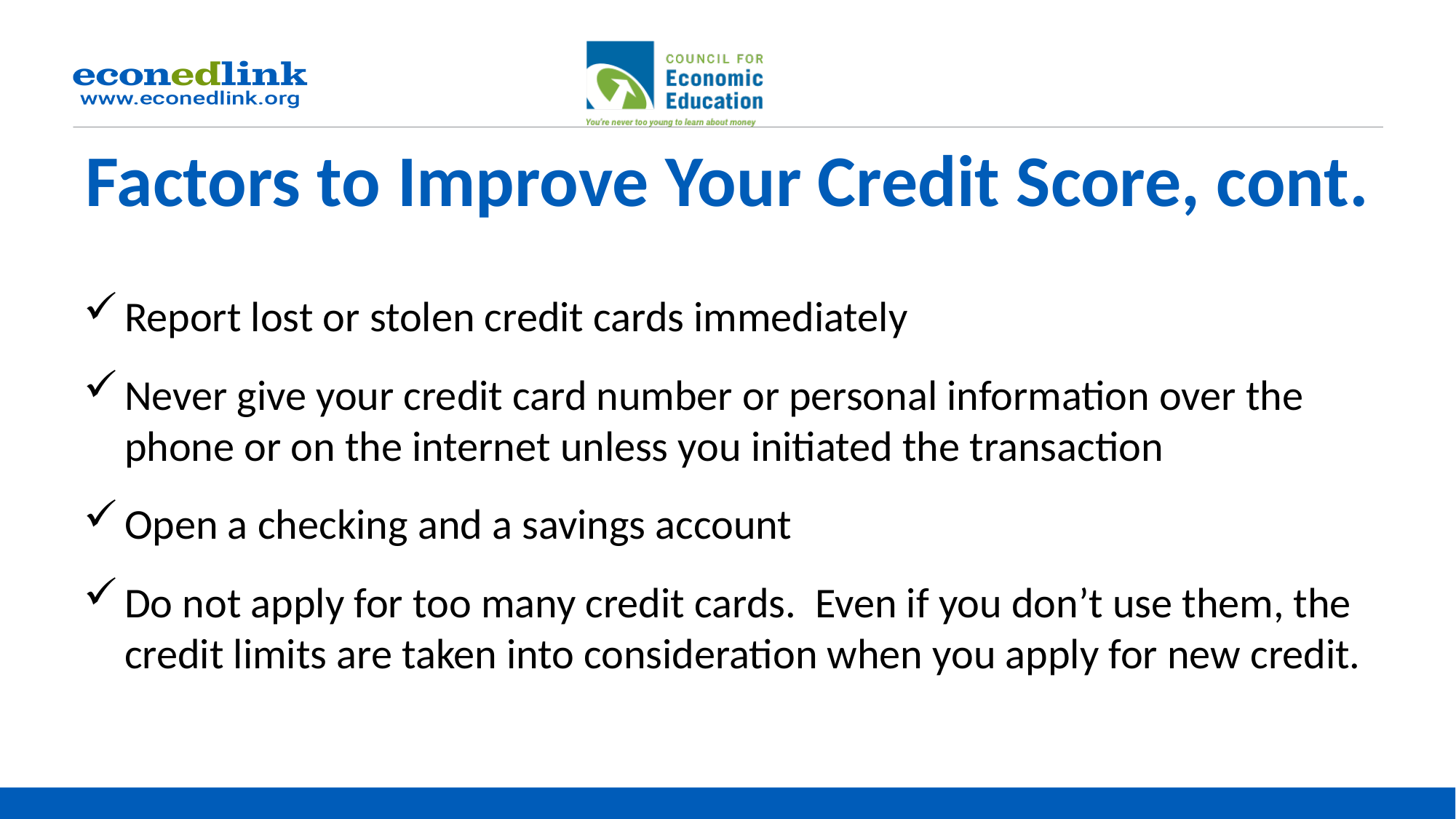

# Factors to Improve Your Credit Score, cont.
Report lost or stolen credit cards immediately
Never give your credit card number or personal information over the phone or on the internet unless you initiated the transaction
Open a checking and a savings account
Do not apply for too many credit cards.  Even if you don’t use them, the credit limits are taken into consideration when you apply for new credit.